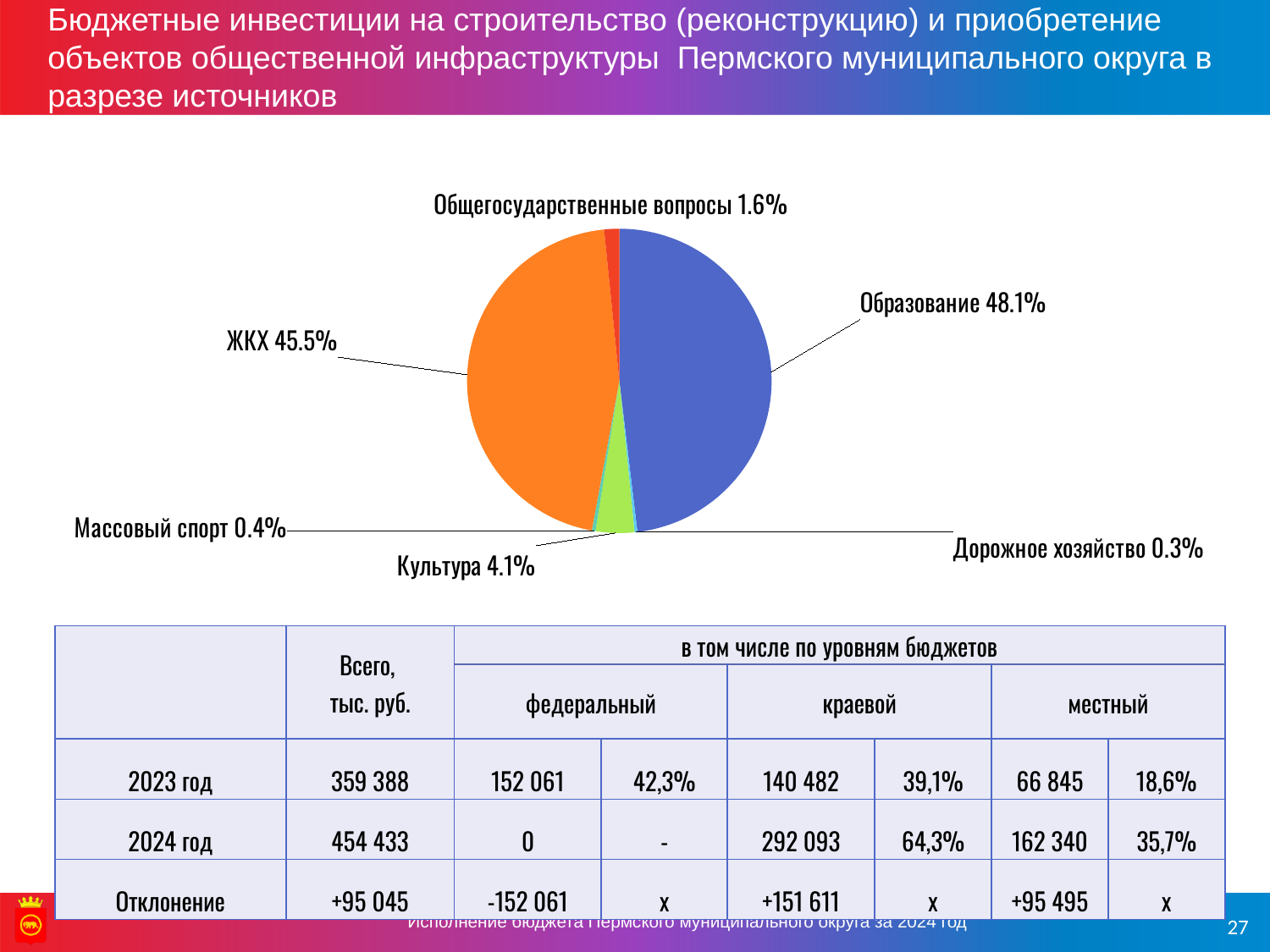

Бюджетные инвестиции на строительство (реконструкцию) и приобретение объектов общественной инфраструктуры  Пермского муниципального округа в разрезе источников

### Chart

| Category | Продажи |
|---|---|
| Образование | 0.481 |
| Дорожное хозяйство | 0.003 |
| Культура | 0.041 |
| Массовый спорт | 0.004 |
| ЖКХ | 0.455 |
| Общегосударственные вопросы | 0.016 |
|  | Всего, тыс. руб. | в том числе по уровням бюджетов |  |  |  |  |  |
| --- | --- | --- | --- | --- | --- | --- | --- |
|  |  | федеральный |  | краевой |  | местный |  |
| 2023 год | 359 388 | 152 061 | 42,3% | 140 482 | 39,1% | 66 845 | 18,6% |
| 2024 год | 454 433 | 0 | - | 292 093 | 64,3% | 162 340 | 35,7% |
| Отклонение | +95 045 | -152 061 | х | +151 611 | х | +95 495 | х |
Исполнение бюджета Пермского муниципального округа за 2024 год